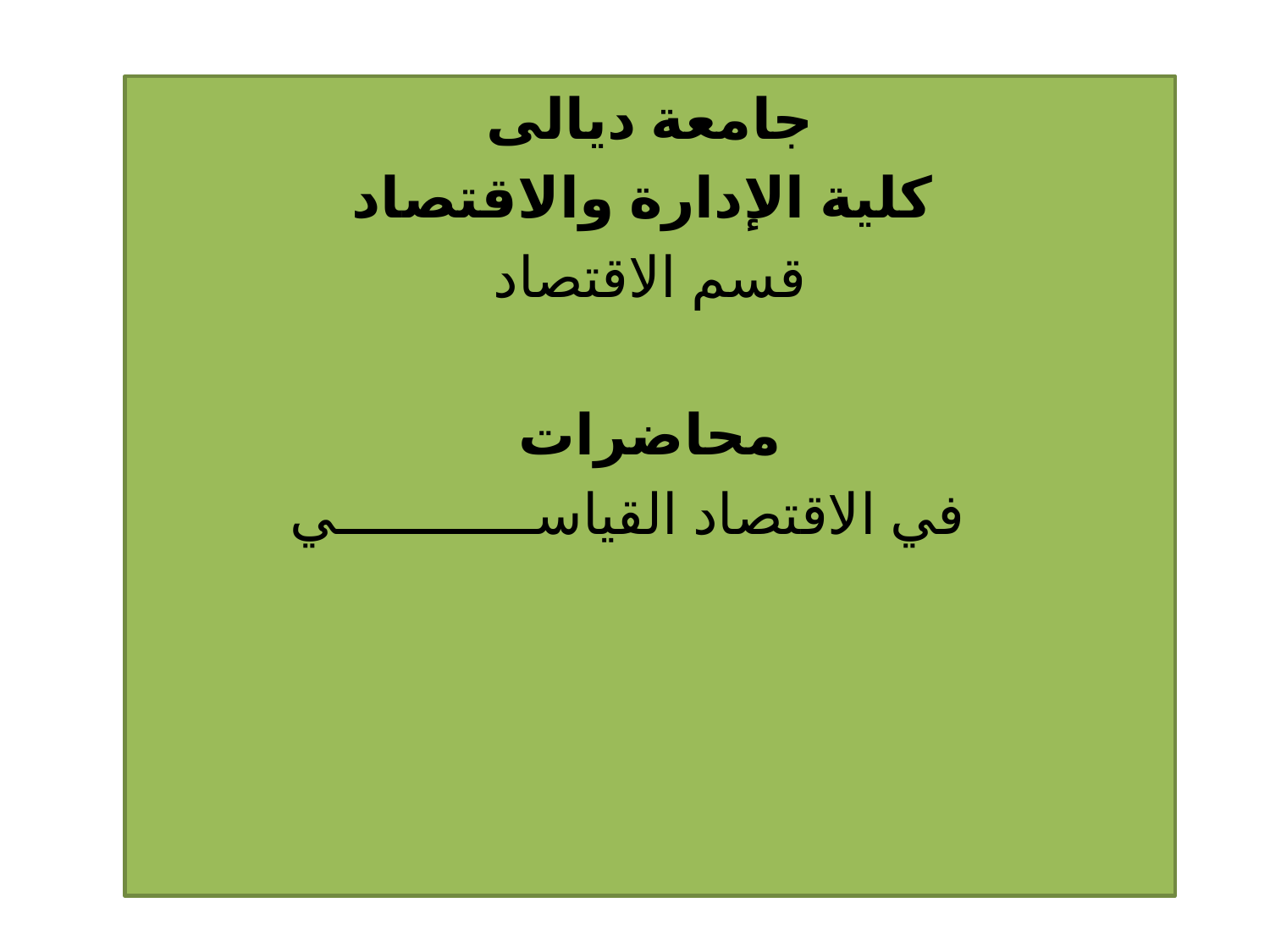

جامعة ديالى
 كلية الإدارة والاقتصاد
قسم الاقتصاد

محاضرات
   في الاقتصاد القياســــــــــــي